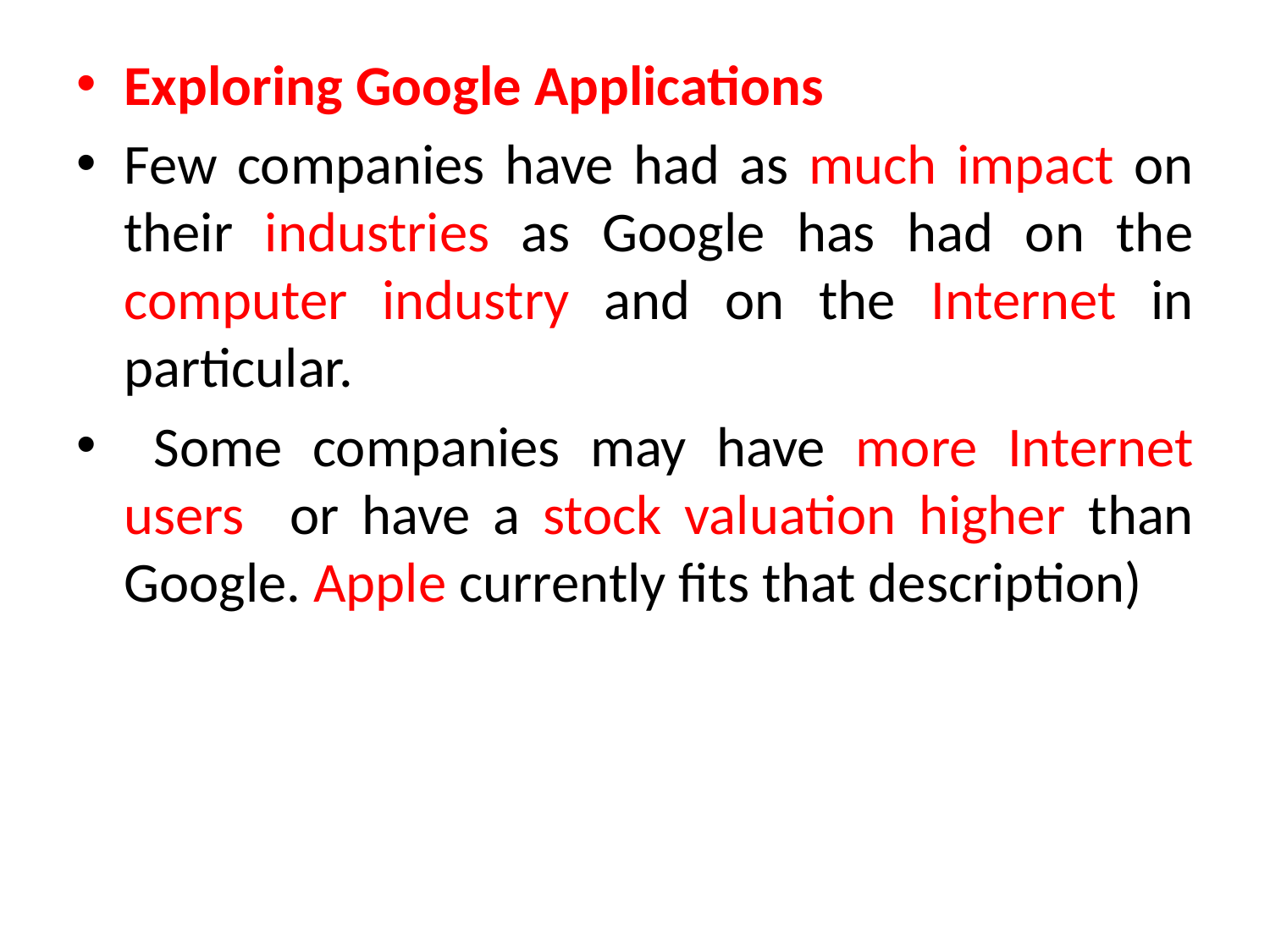

Exploring Google Applications
Few companies have had as much impact on their industries as Google has had on the computer industry and on the Internet in particular.
 Some companies may have more Internet users  or have a stock valuation higher than Google. Apple currently fits that description)